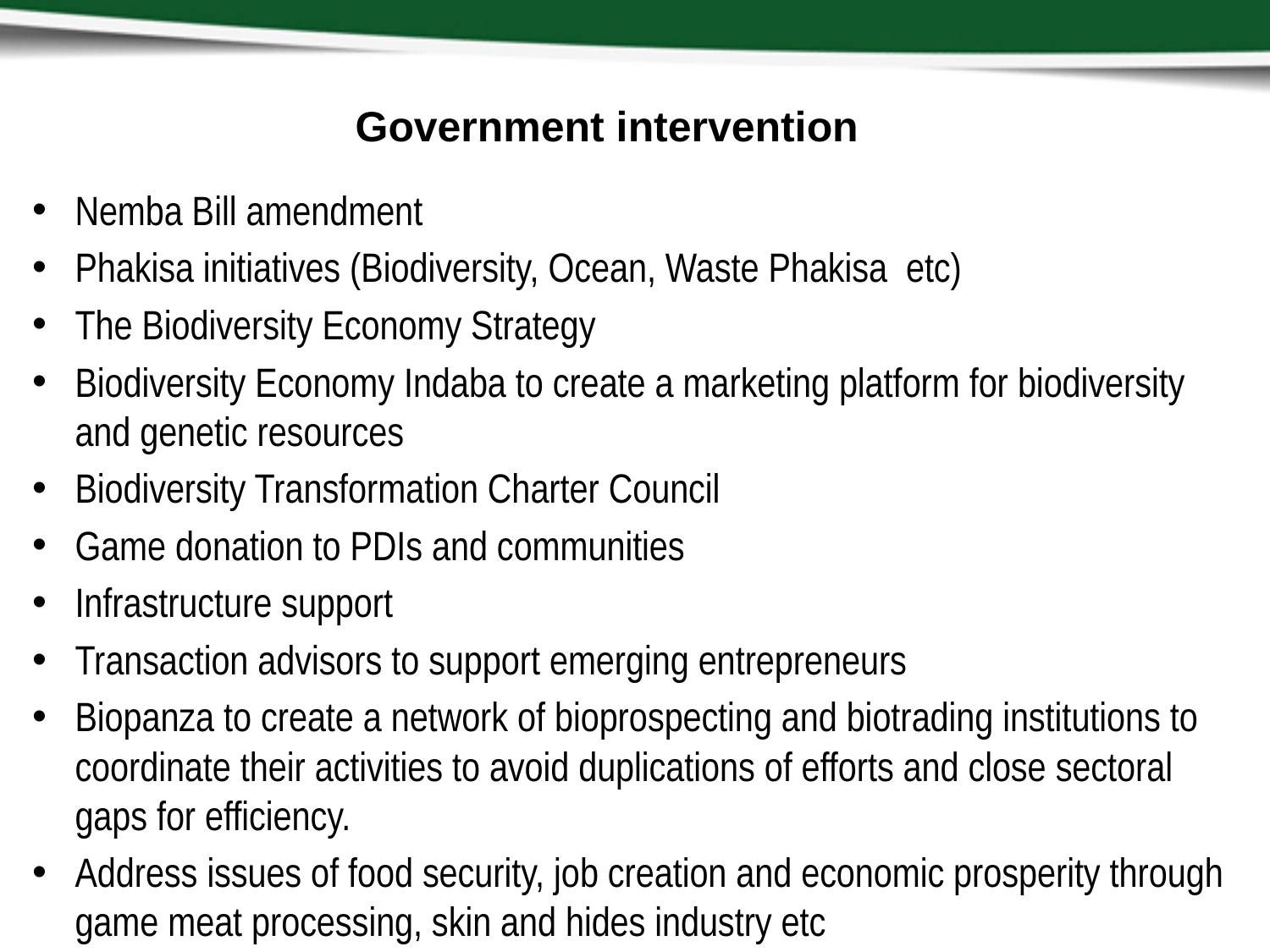

# Government intervention
Nemba Bill amendment
Phakisa initiatives (Biodiversity, Ocean, Waste Phakisa  etc)
The Biodiversity Economy Strategy
Biodiversity Economy Indaba to create a marketing platform for biodiversity and genetic resources
Biodiversity Transformation Charter Council
Game donation to PDIs and communities
Infrastructure support
Transaction advisors to support emerging entrepreneurs
Biopanza to create a network of bioprospecting and biotrading institutions to coordinate their activities to avoid duplications of efforts and close sectoral gaps for efficiency.
Address issues of food security, job creation and economic prosperity through  game meat processing, skin and hides industry etc